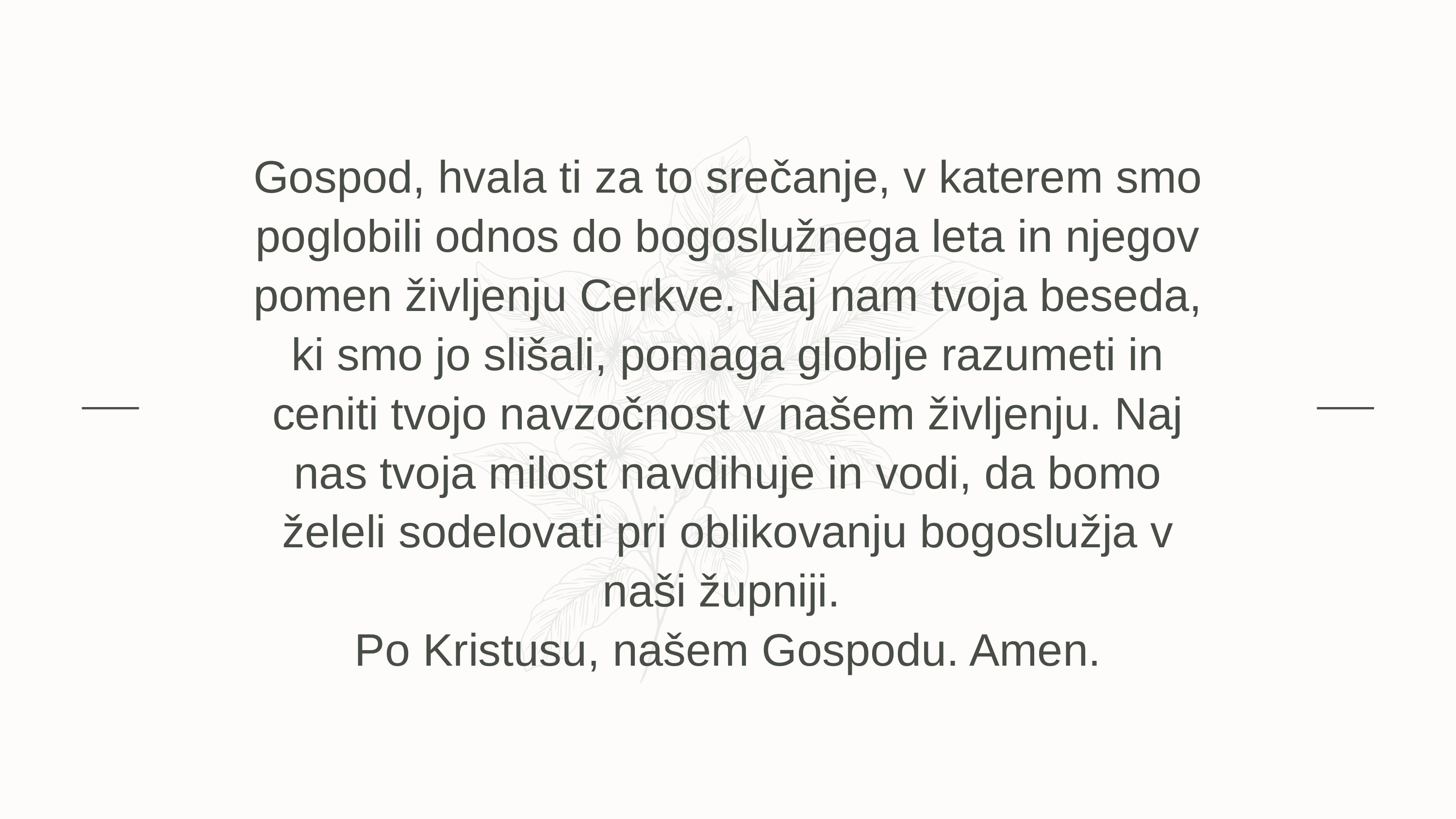

Gospod, hvala ti za to srečanje, v katerem smo poglobili odnos do bogoslužnega leta in njegov pomen življenju Cerkve. Naj nam tvoja beseda, ki smo jo slišali, pomaga globlje razumeti in ceniti tvojo navzočnost v našem življenju. Naj nas tvoja milost navdihuje in vodi, da bomo želeli sodelovati pri oblikovanju bogoslužja v naši župniji.
Po Kristusu, našem Gospodu. Amen.